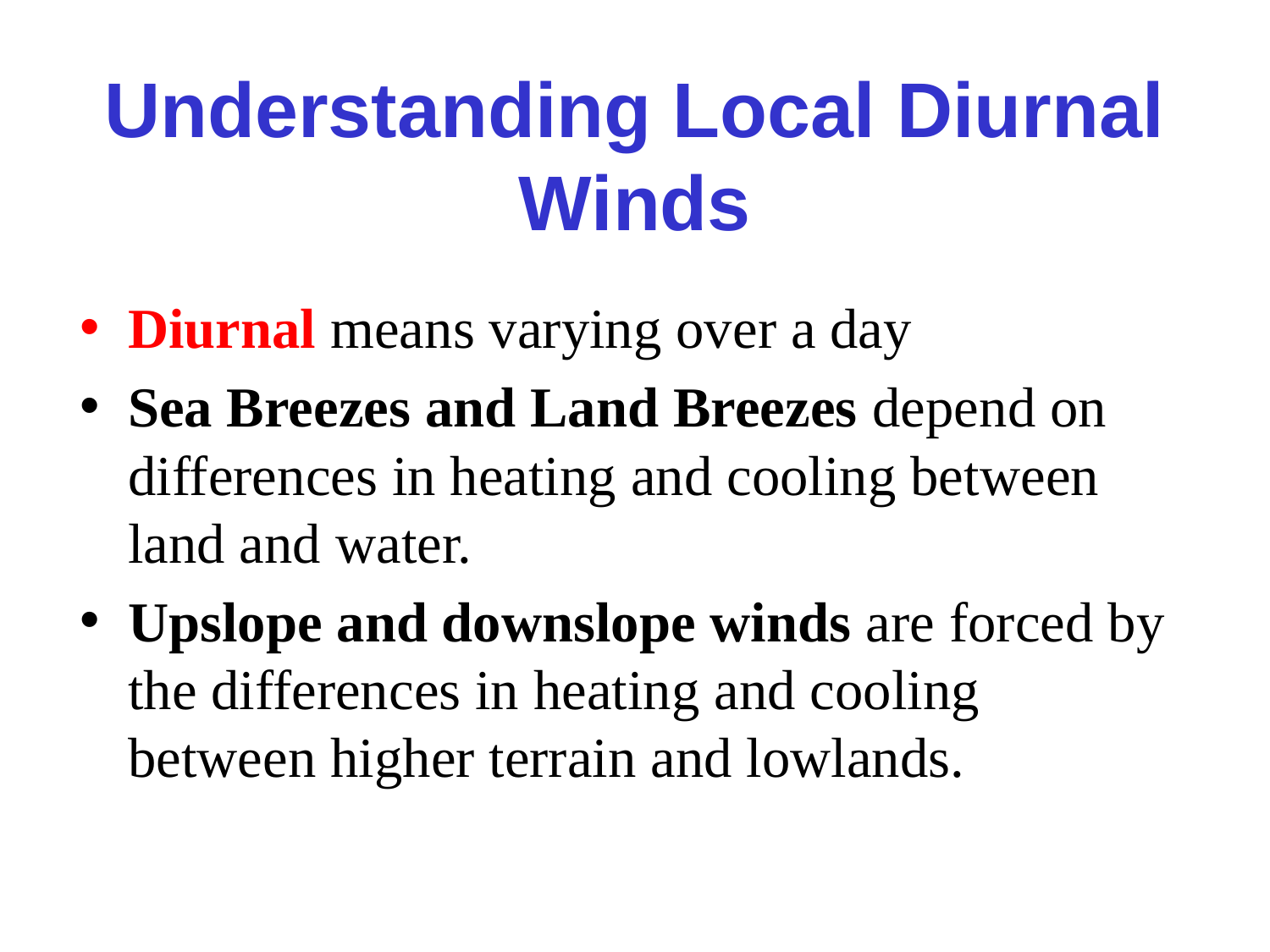

# Understanding Local Diurnal Winds
Diurnal means varying over a day
Sea Breezes and Land Breezes depend on differences in heating and cooling between land and water.
Upslope and downslope winds are forced by the differences in heating and cooling between higher terrain and lowlands.